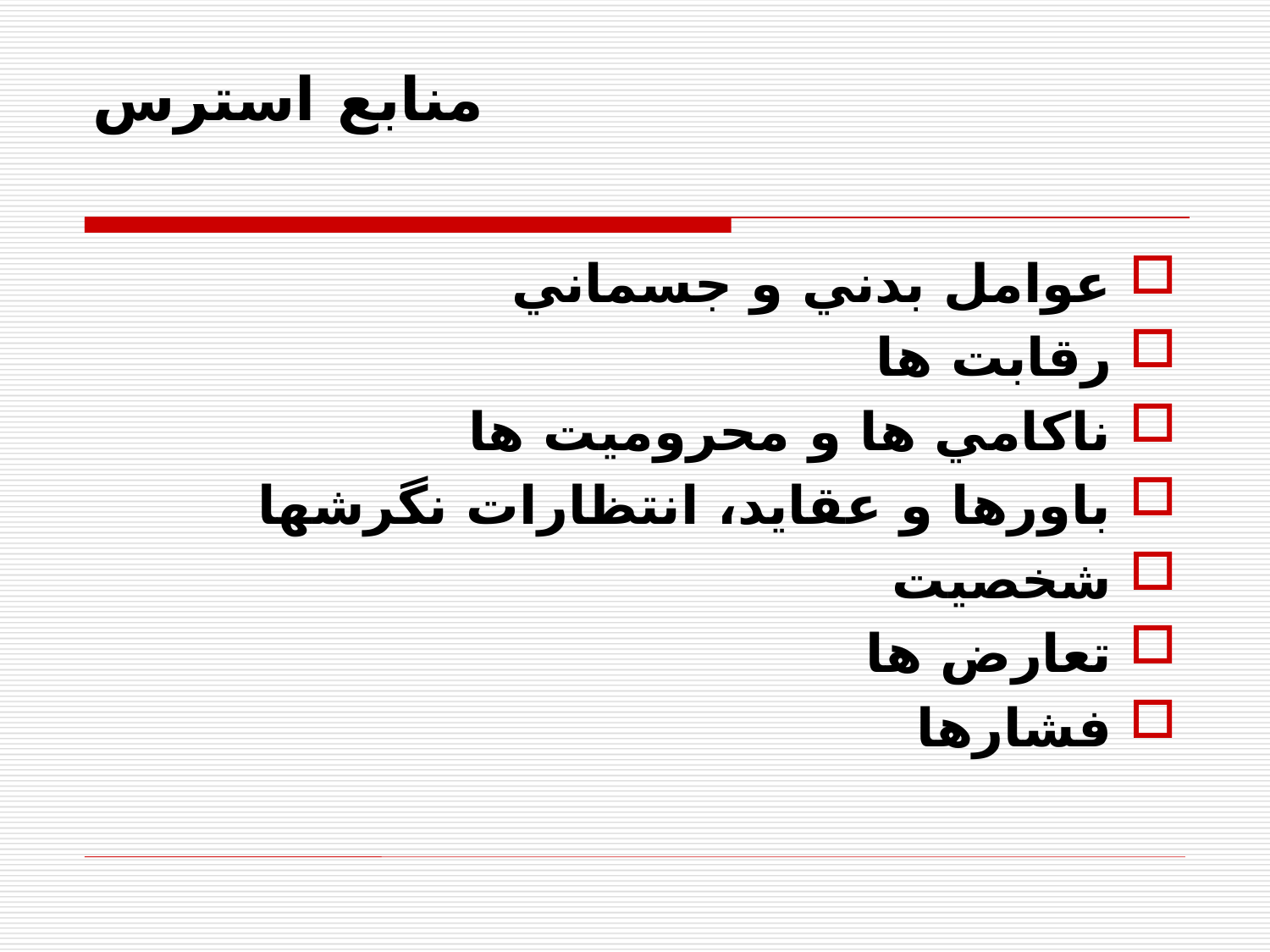

# منابع استرس
عوامل بدني و جسماني
رقابت ها
ناكامي ها و محروميت ها
باورها و عقايد، انتظارات نگرشها
شخصيت
تعارض ها
فشارها